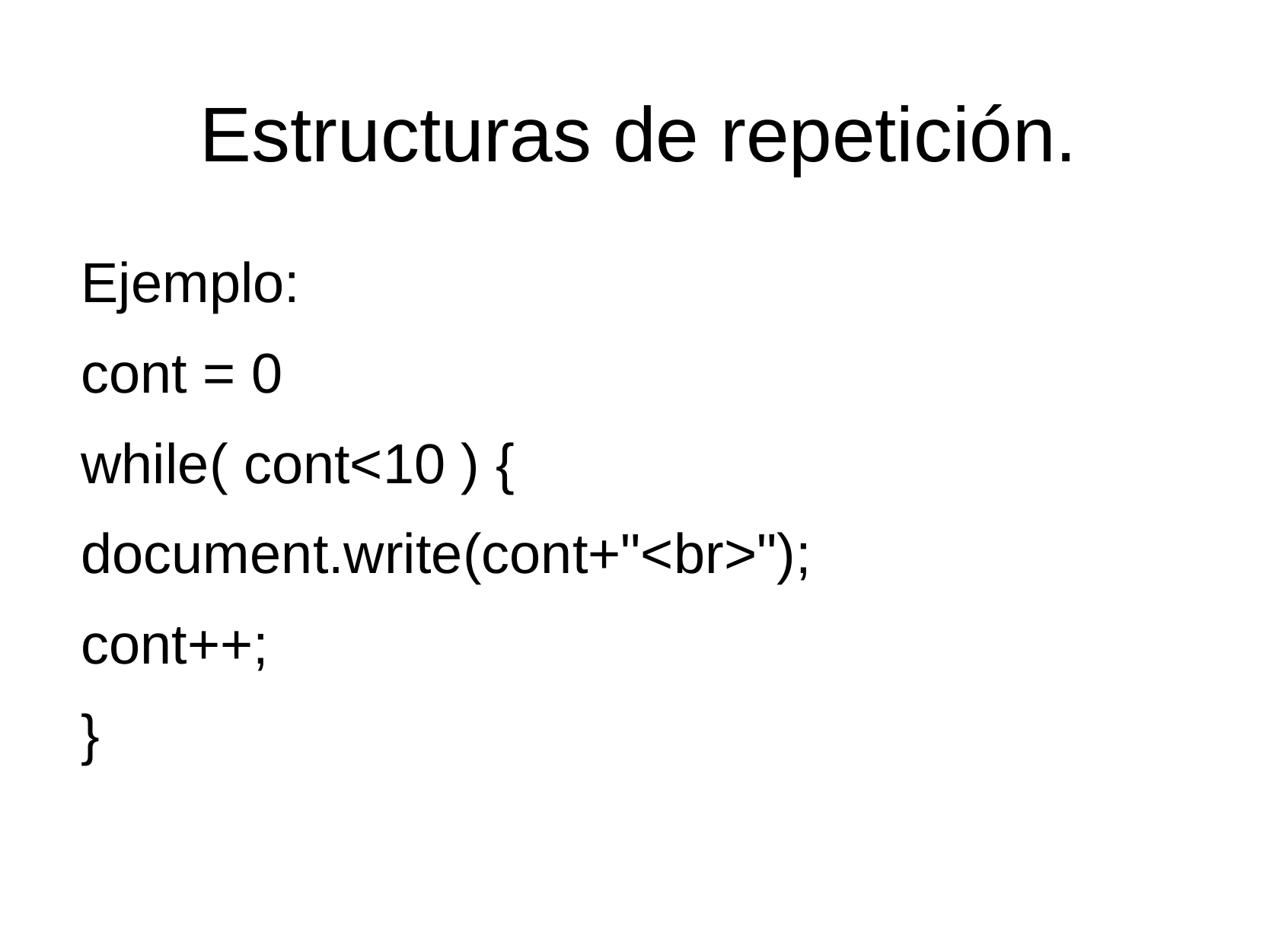

# Estructuras de repetición.
Ejemplo:
cont = 0
while( cont<10 ) {
document.write(cont+"<br>");
cont++;
}